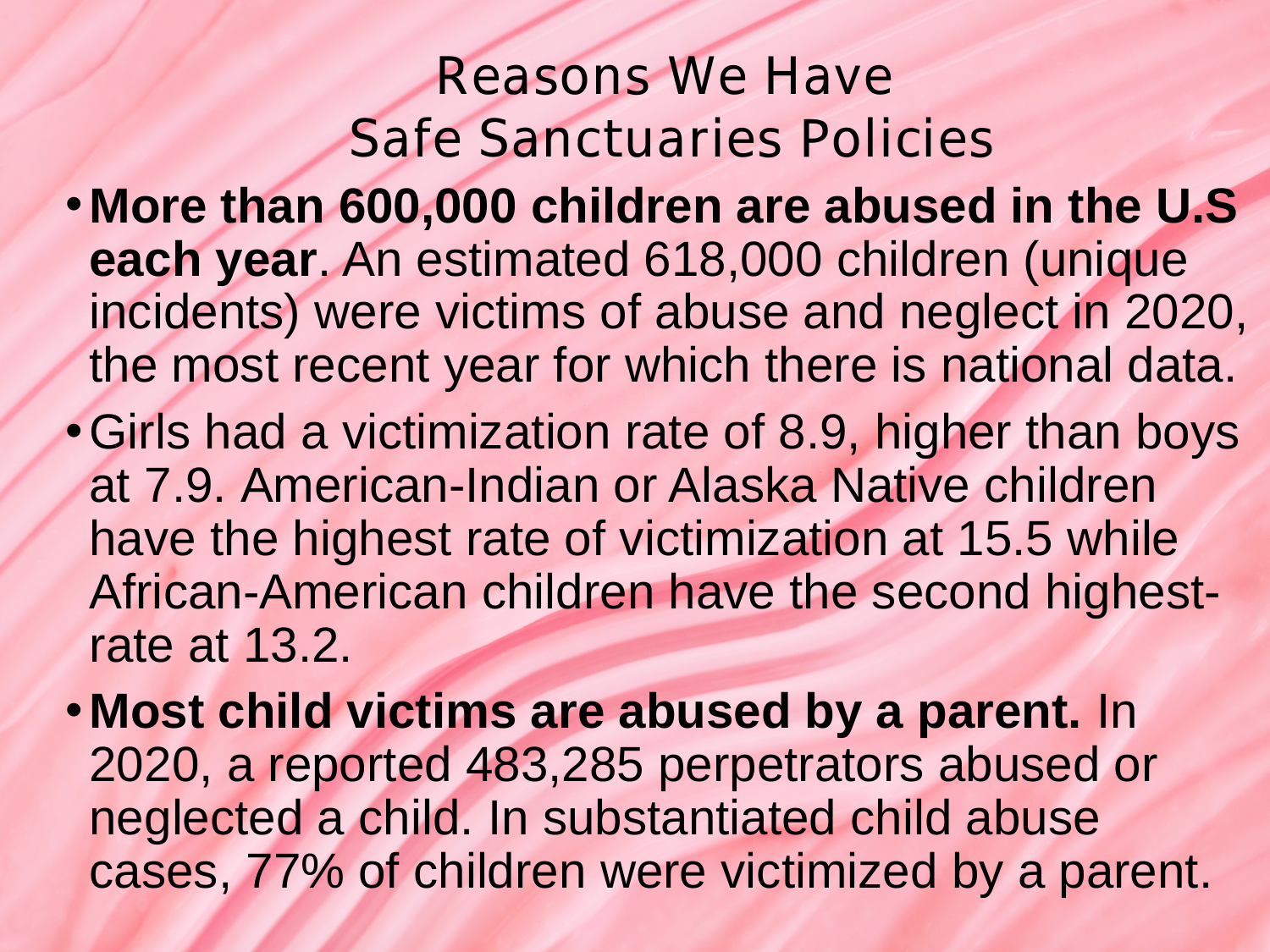

Reasons We Have
Safe Sanctuaries Policies
More than 600,000 children are abused in the U.S each year. An estimated 618,000 children (unique incidents) were victims of abuse and neglect in 2020, the most recent year for which there is national data.
Girls had a victimization rate of 8.9, higher than boys at 7.9. American-Indian or Alaska Native children have the highest rate of victimization at 15.5 while African-American children have the second highest-rate at 13.2.
Most child victims are abused by a parent. In 2020, a reported 483,285 perpetrators abused or neglected a child. In substantiated child abuse cases, 77% of children were victimized by a parent.